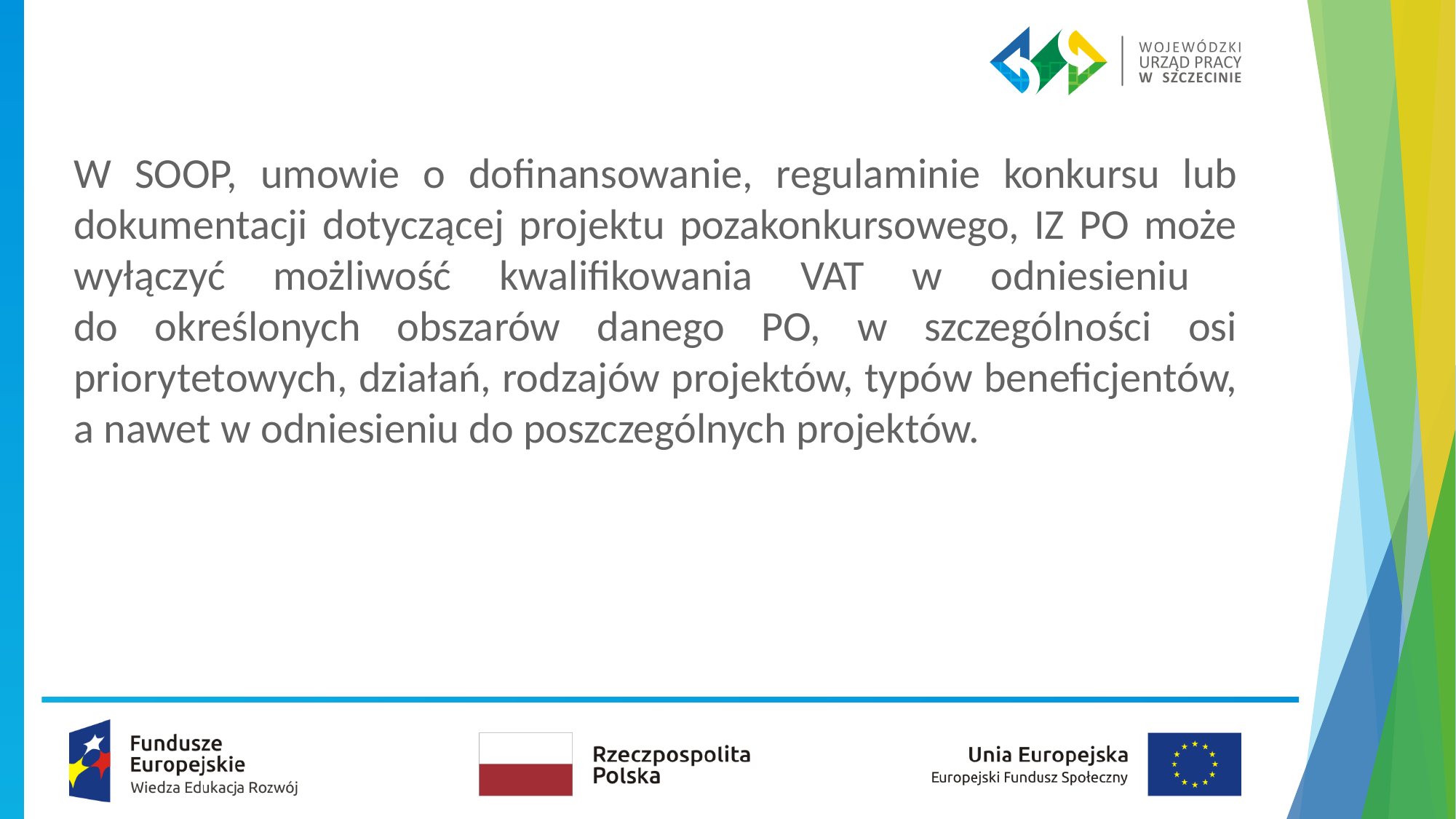

W SOOP, umowie o dofinansowanie, regulaminie konkursu lub dokumentacji dotyczącej projektu pozakonkursowego, IZ PO może wyłączyć możliwość kwalifikowania VAT w odniesieniu
do określonych obszarów danego PO, w szczególności osi priorytetowych, działań, rodzajów projektów, typów beneficjentów, a nawet w odniesieniu do poszczególnych projektów.